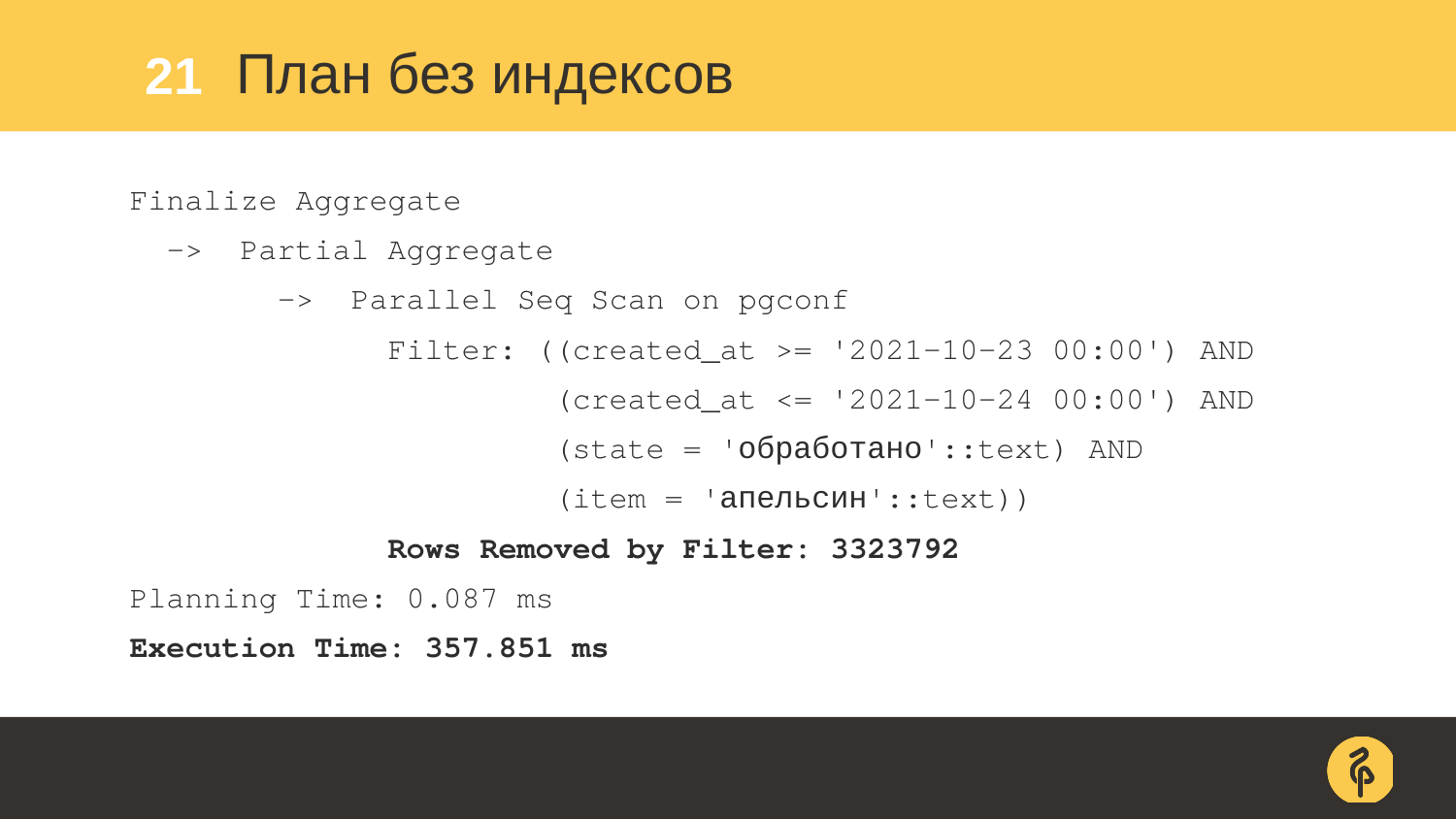

21
# План без индексов
 Finalize Aggregate
   ->  Partial Aggregate
         ->  Parallel Seq Scan on pgconf
               Filter: ((created_at >= '2021-10-23 00:00') AND
                        (created_at <= '2021-10-24 00:00') AND
                        (state = 'обработано'::text) AND
                        (item = 'апельсин'::text))
               Rows Removed by Filter: 3323792
 Planning Time: 0.087 ms
 Execution Time: 357.851 ms